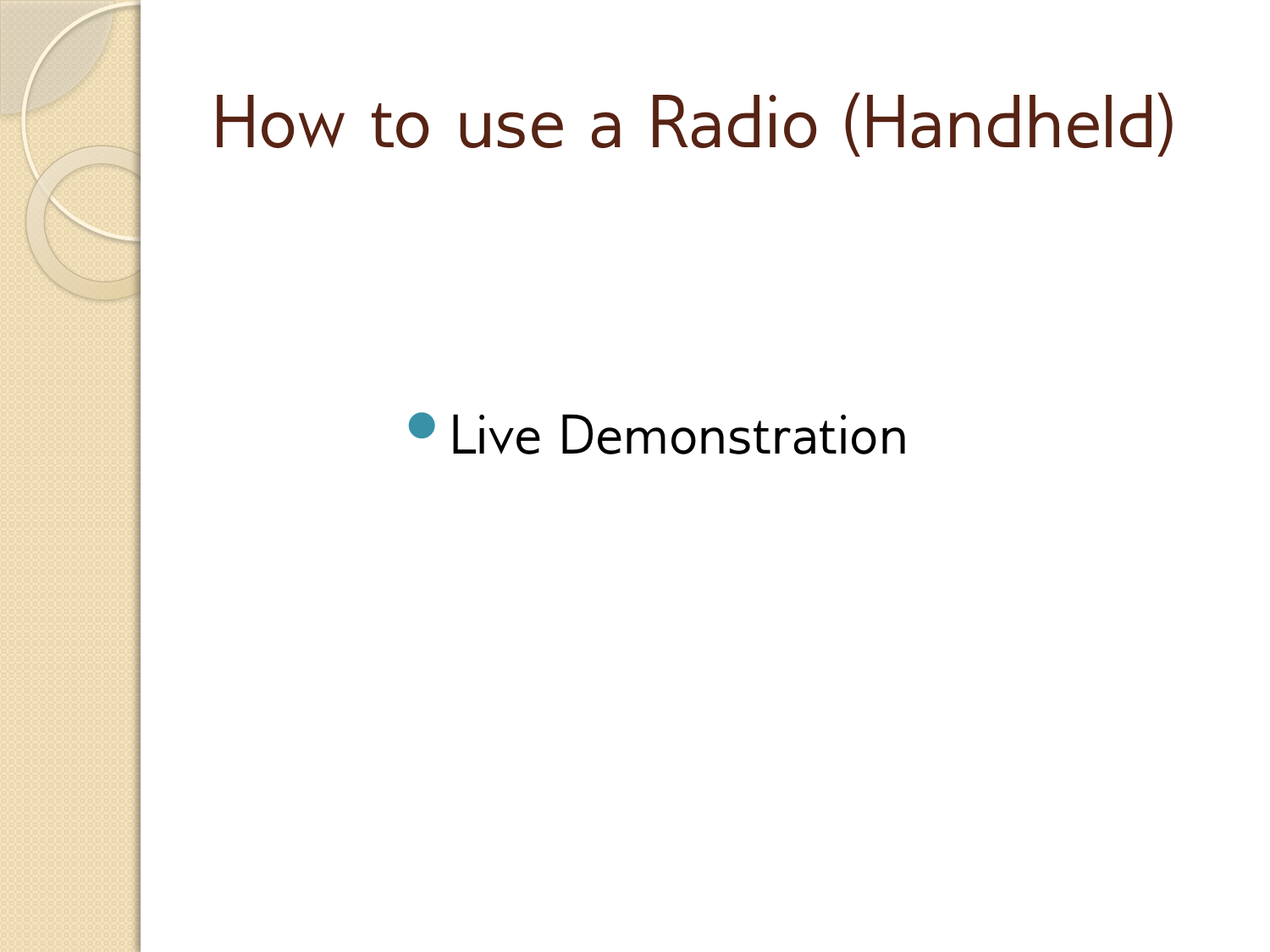

# How to use a Radio (Handheld)
Live Demonstration